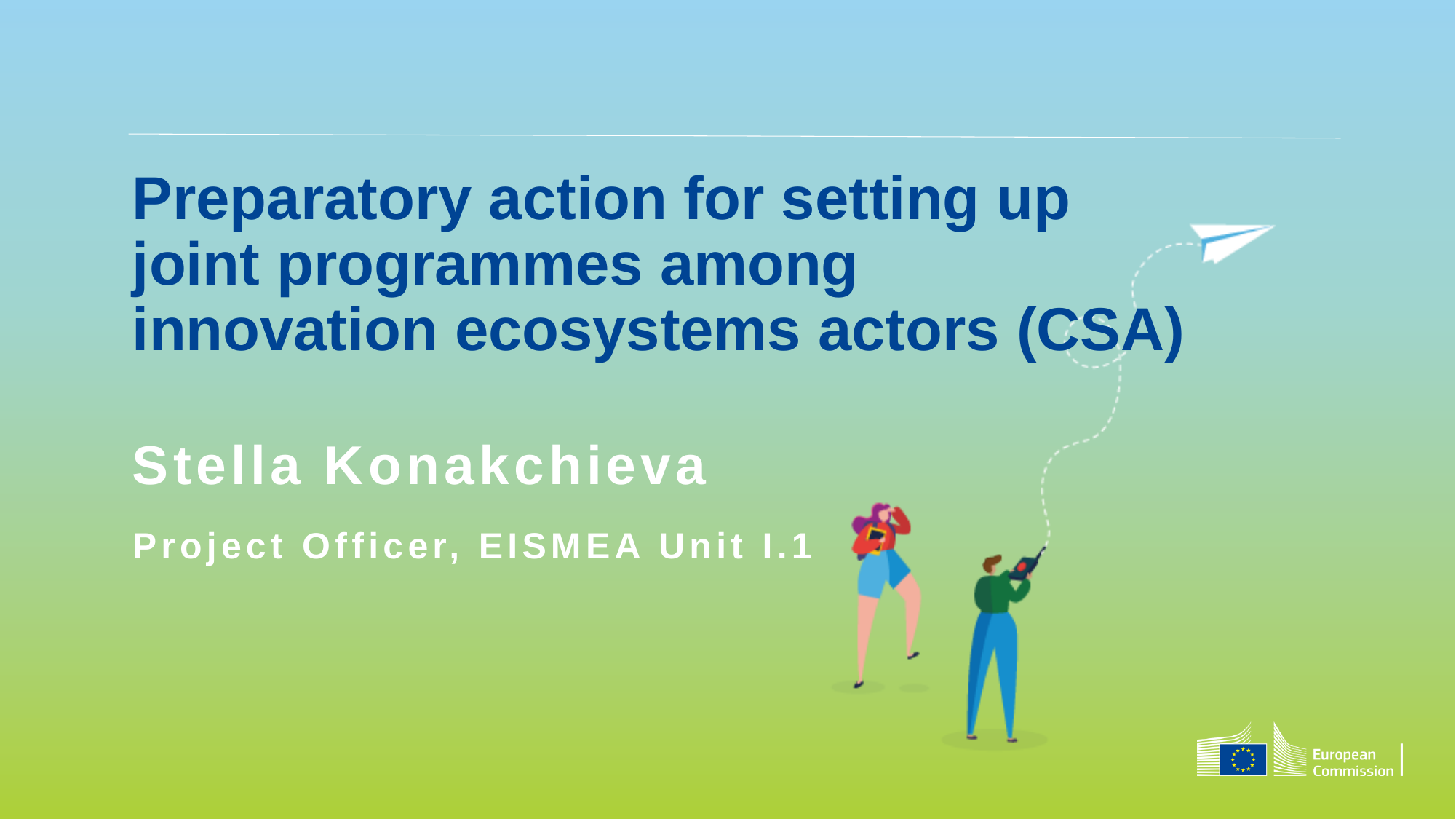

Preparatory action for setting up
joint programmes among
innovation ecosystems actors (CSA)

Stella Konakchieva
Project Officer, EISMEA Unit I.1